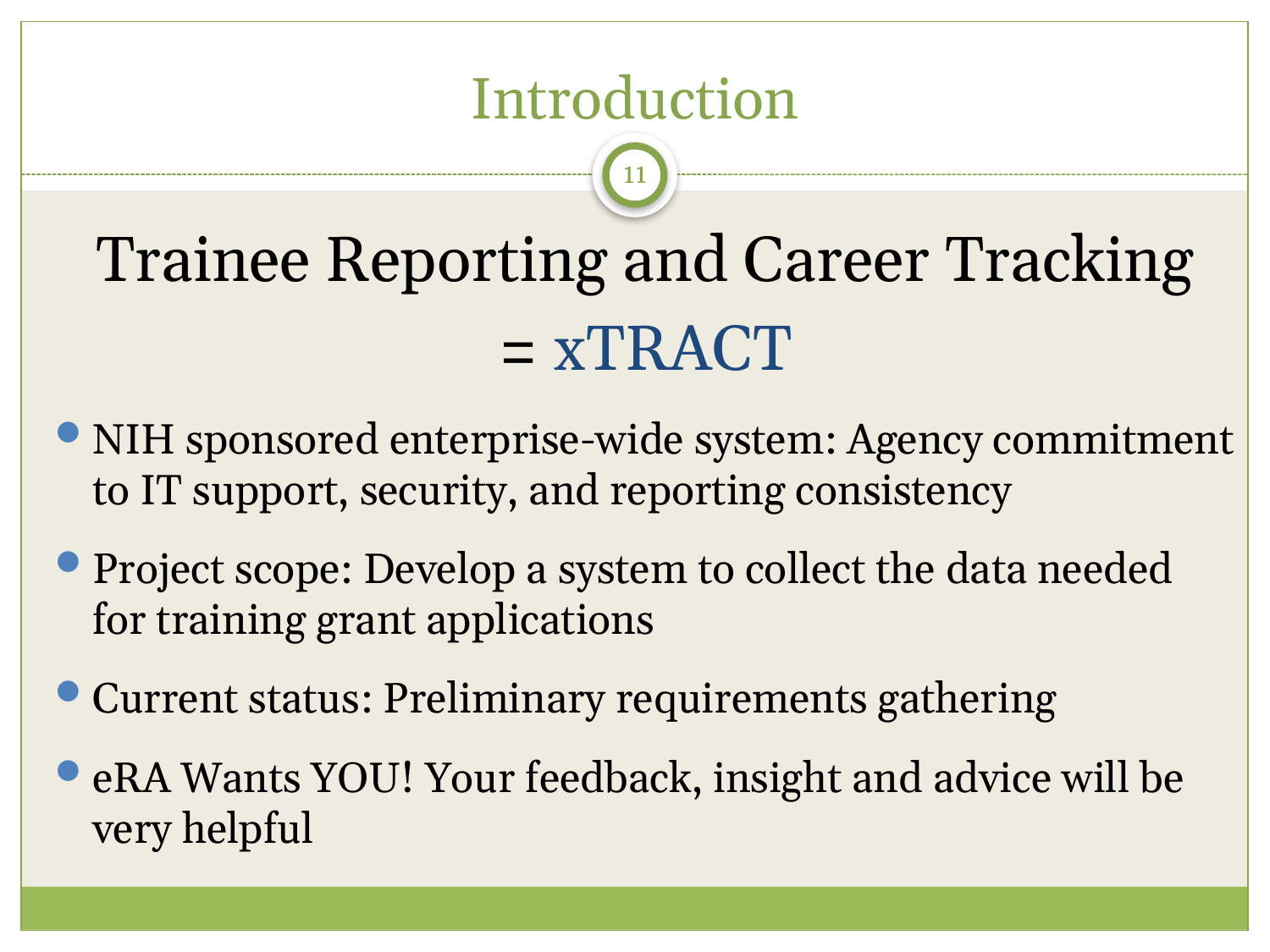

# Introduction
11
Trainee Reporting and Career Tracking
= xTRACT

NIH sponsored enterprise-wide system: Agency commitment to IT support, security, and reporting consistency

Project scope: Develop a system to collect the data needed for training grant applications

Current status: Preliminary requirements gathering

eRA Wants YOU! Your feedback, insight and advice will be very helpful